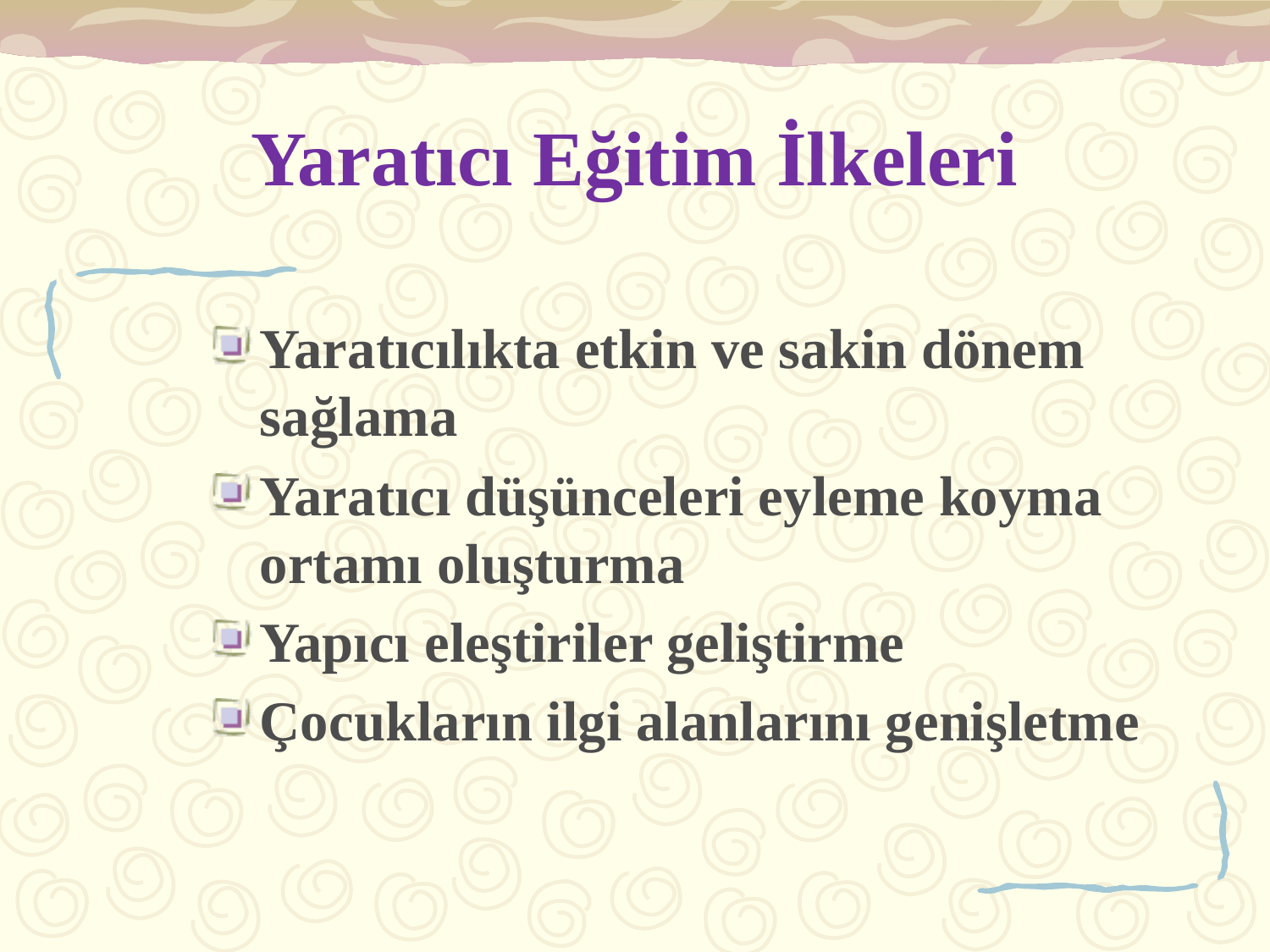

# Yaratıcı Eğitim İlkeleri
Yaratıcılıkta etkin ve sakin dönem sağlama
Yaratıcı düşünceleri eyleme koyma ortamı oluşturma
Yapıcı eleştiriler geliştirme
Çocukların ilgi alanlarını genişletme